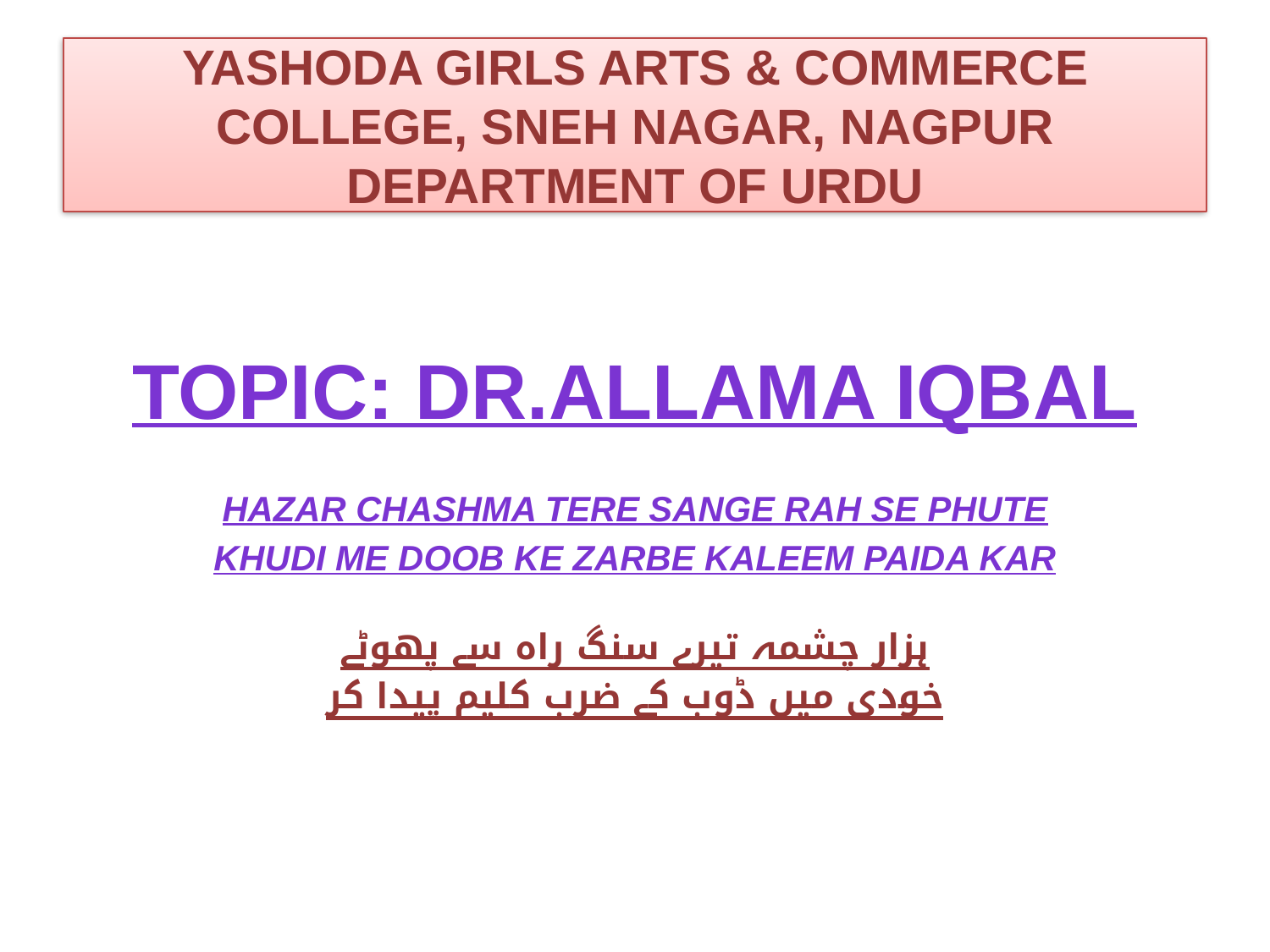

# YASHODA GIRLS ARTS & COMMERCE COLLEGE, SNEH NAGAR, NAGPUR DEPARTMENT OF URDU

TOPIC: DR.ALLAMA IQBAL

HazaR CHASHMA TERE SANGE RAH SE PHUTE
KHUDI ME DOOB KE ZARBE KALEEM PAIDA KAR

ہزار چشمہ تیرے سنگ راہ سے پھوٹے
خودی میں ڈوب کے ضرب کلیم پیدا کر